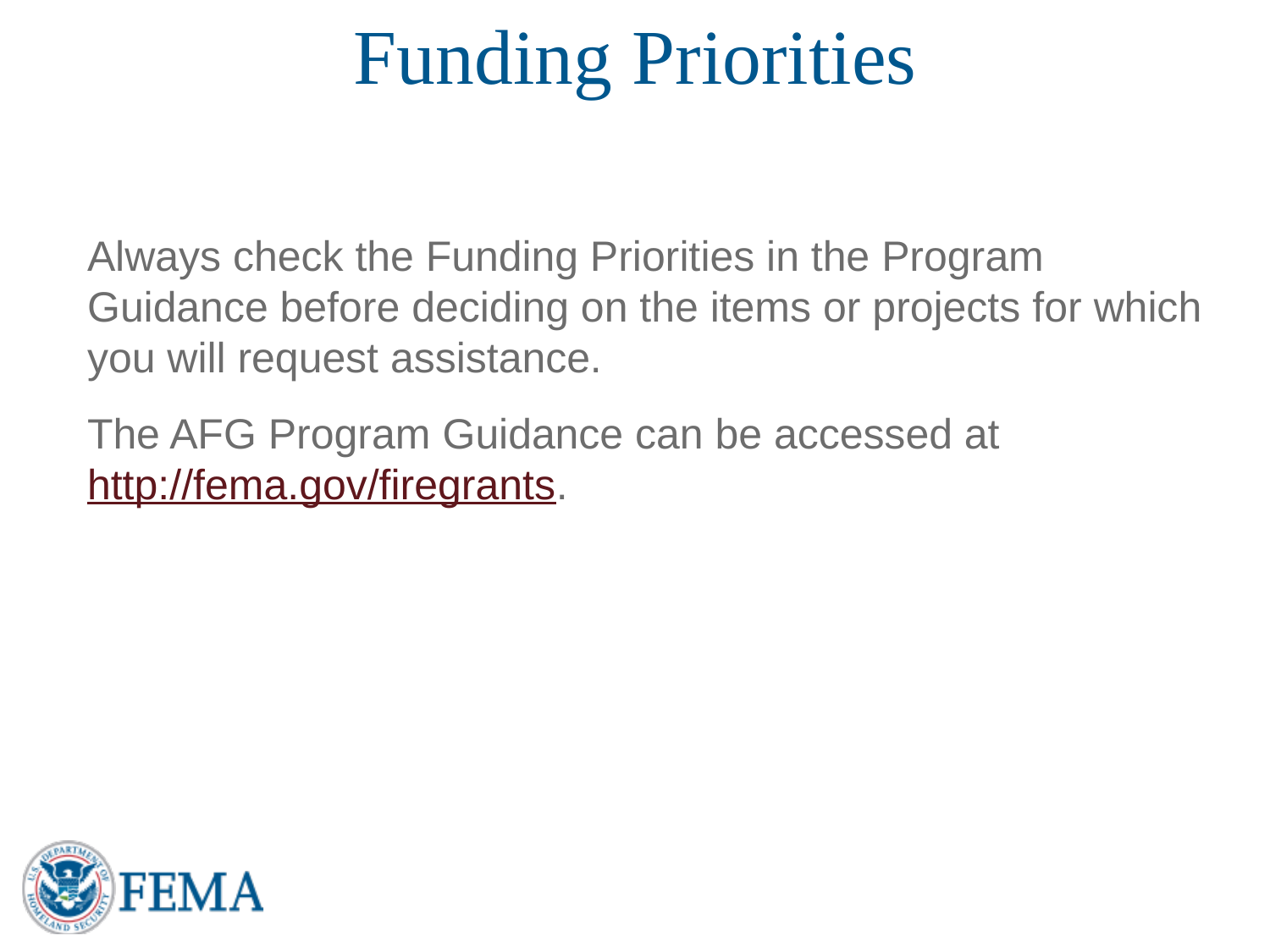

# Funding Priorities
	Always check the Funding Priorities in the Program Guidance before deciding on the items or projects for which you will request assistance.
	The AFG Program Guidance can be accessed at http://fema.gov/firegrants.